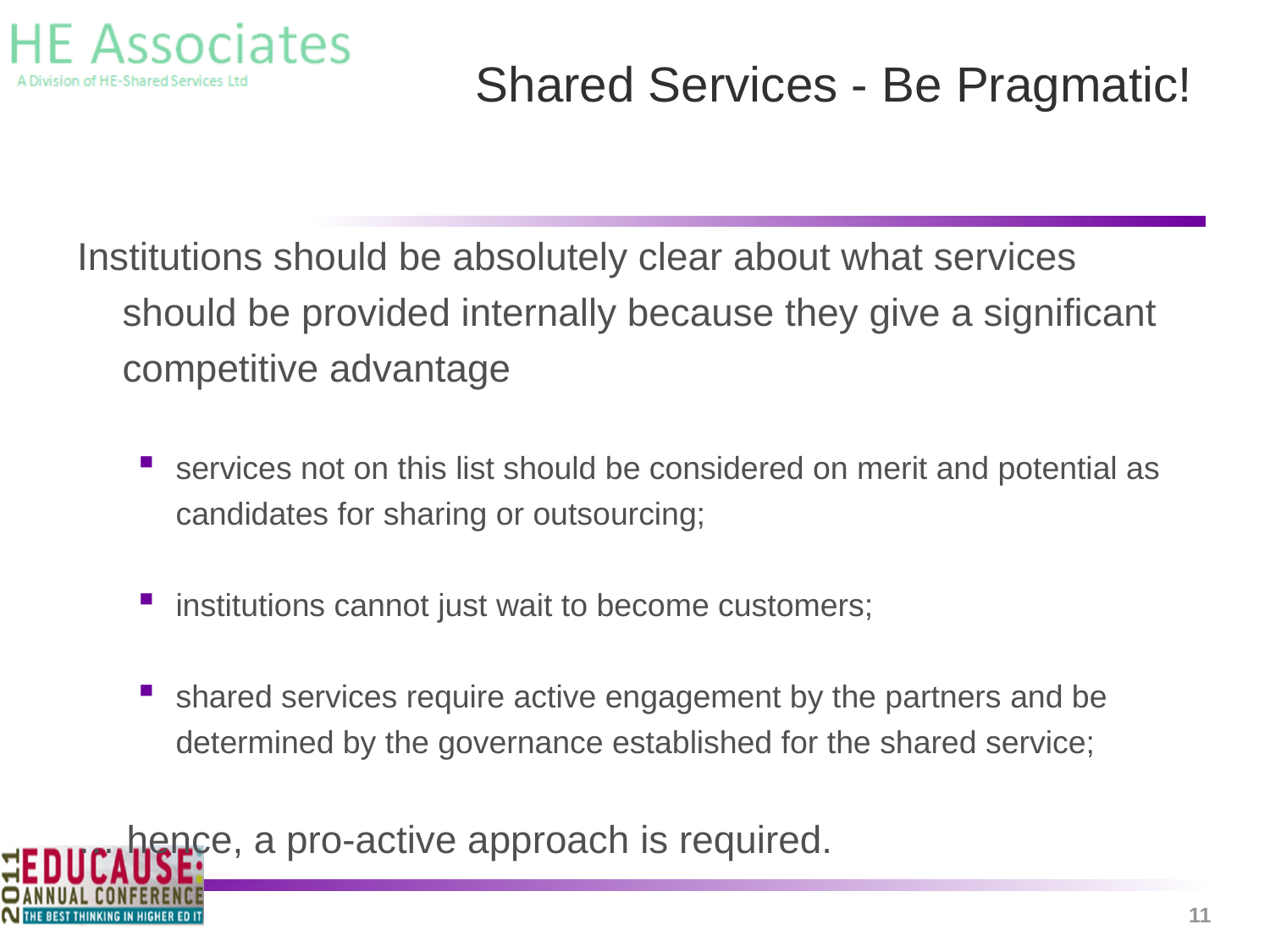

# Shared Services - Be Pragmatic!
Institutions should be absolutely clear about what services should be provided internally because they give a significant competitive advantage

services not on this list should be considered on merit and potential as candidates for sharing or outsourcing;

institutions cannot just wait to become customers;

shared services require active engagement by the partners and be determined by the governance established for the shared service;

… hence, a pro-active approach is required.
11